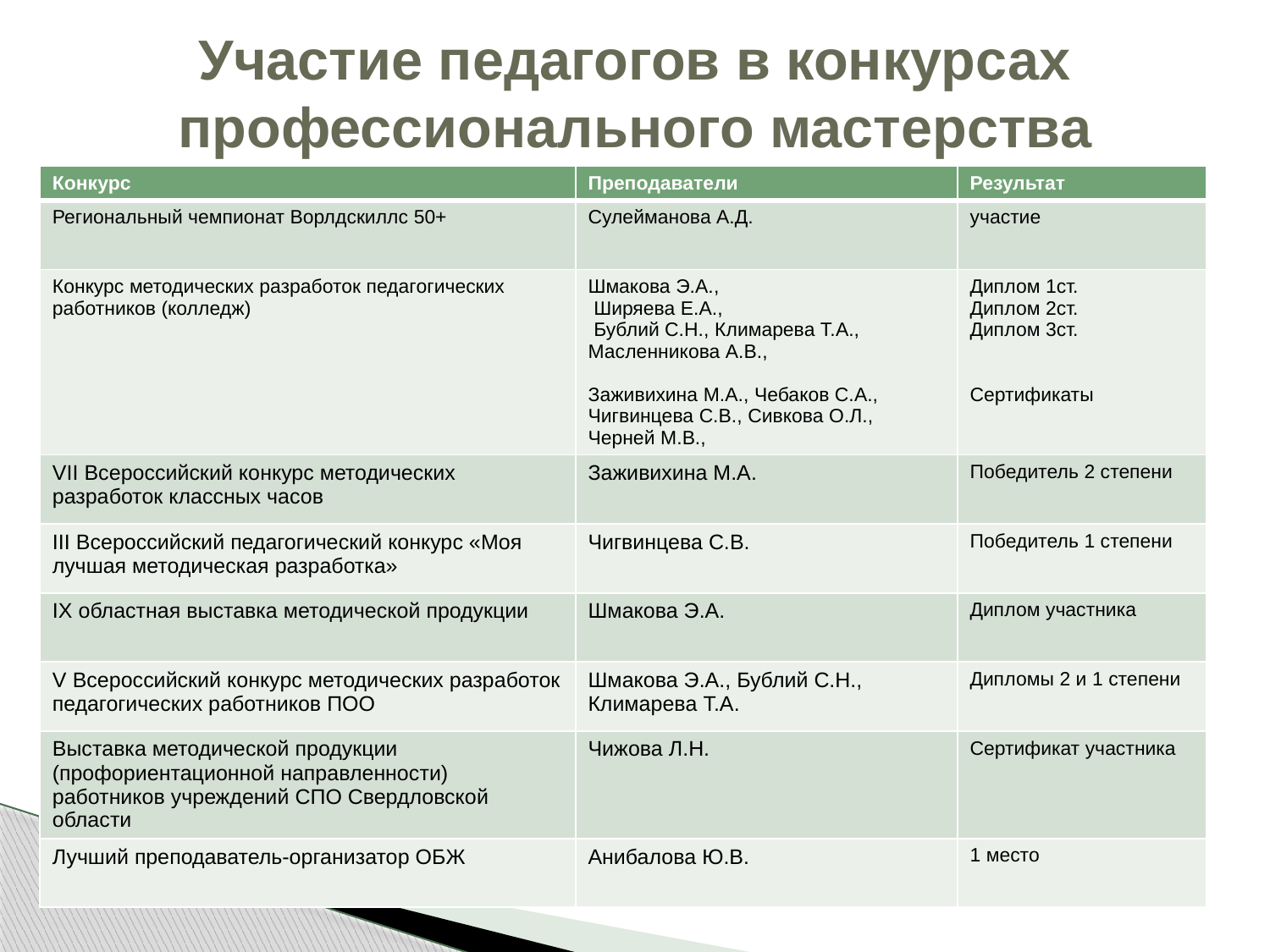

# Участие педагогов в конкурсах профессионального мастерства
| Конкурс | Преподаватели | Результат |
| --- | --- | --- |
| Региональный чемпионат Ворлдскиллс 50+ | Сулейманова А.Д. | участие |
| Конкурс методических разработок педагогических работников (колледж) | Шмакова Э.А., Ширяева Е.А., Бублий С.Н., Климарева Т.А., Масленникова А.В., Заживихина М.А., Чебаков С.А., Чигвинцева С.В., Сивкова О.Л., Черней М.В., | Диплом 1ст. Диплом 2ст. Диплом 3ст. Сертификаты |
| VII Всероссийский конкурс методических разработок классных часов | Заживихина М.А. | Победитель 2 степени |
| III Всероссийский педагогический конкурс «Моя лучшая методическая разработка» | Чигвинцева С.В. | Победитель 1 степени |
| IХ областная выставка методической продукции | Шмакова Э.А. | Диплом участника |
| V Всероссийский конкурс методических разработок педагогических работников ПОО | Шмакова Э.А., Бублий С.Н., Климарева Т.А. | Дипломы 2 и 1 степени |
| Выставка методической продукции (профориентационной направленности) работников учреждений СПО Свердловской области | Чижова Л.Н. | Сертификат участника |
| Лучший преподаватель-организатор ОБЖ | Анибалова Ю.В. | 1 место |